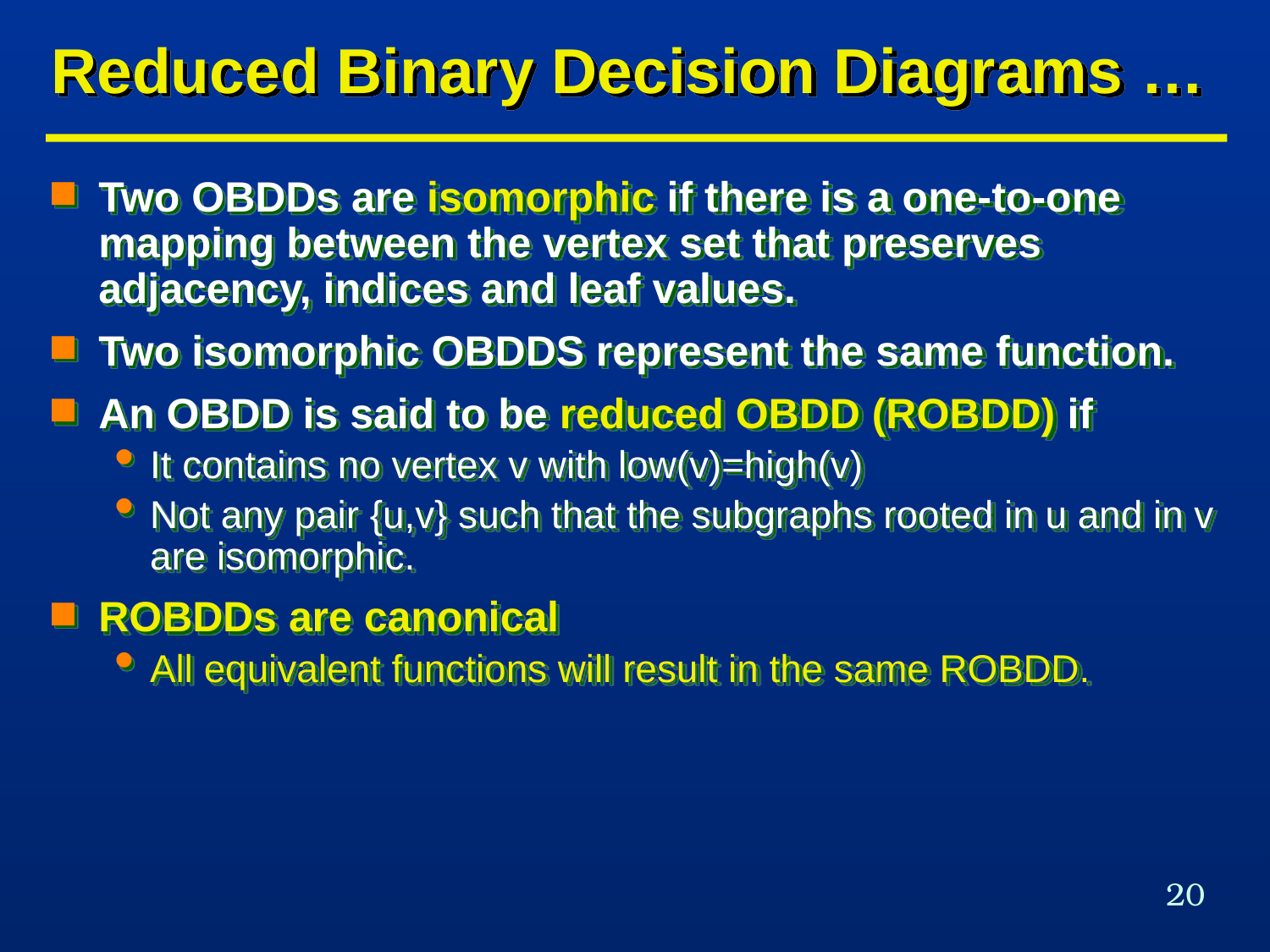

# Reduced Binary Decision Diagrams …
Two OBDDs are isomorphic if there is a one-to-one mapping between the vertex set that preserves adjacency, indices and leaf values.
Two isomorphic OBDDS represent the same function.
An OBDD is said to be reduced OBDD (ROBDD) if
It contains no vertex v with low(v)=high(v)
Not any pair {u,v} such that the subgraphs rooted in u and in v are isomorphic.
ROBDDs are canonical
All equivalent functions will result in the same ROBDD.